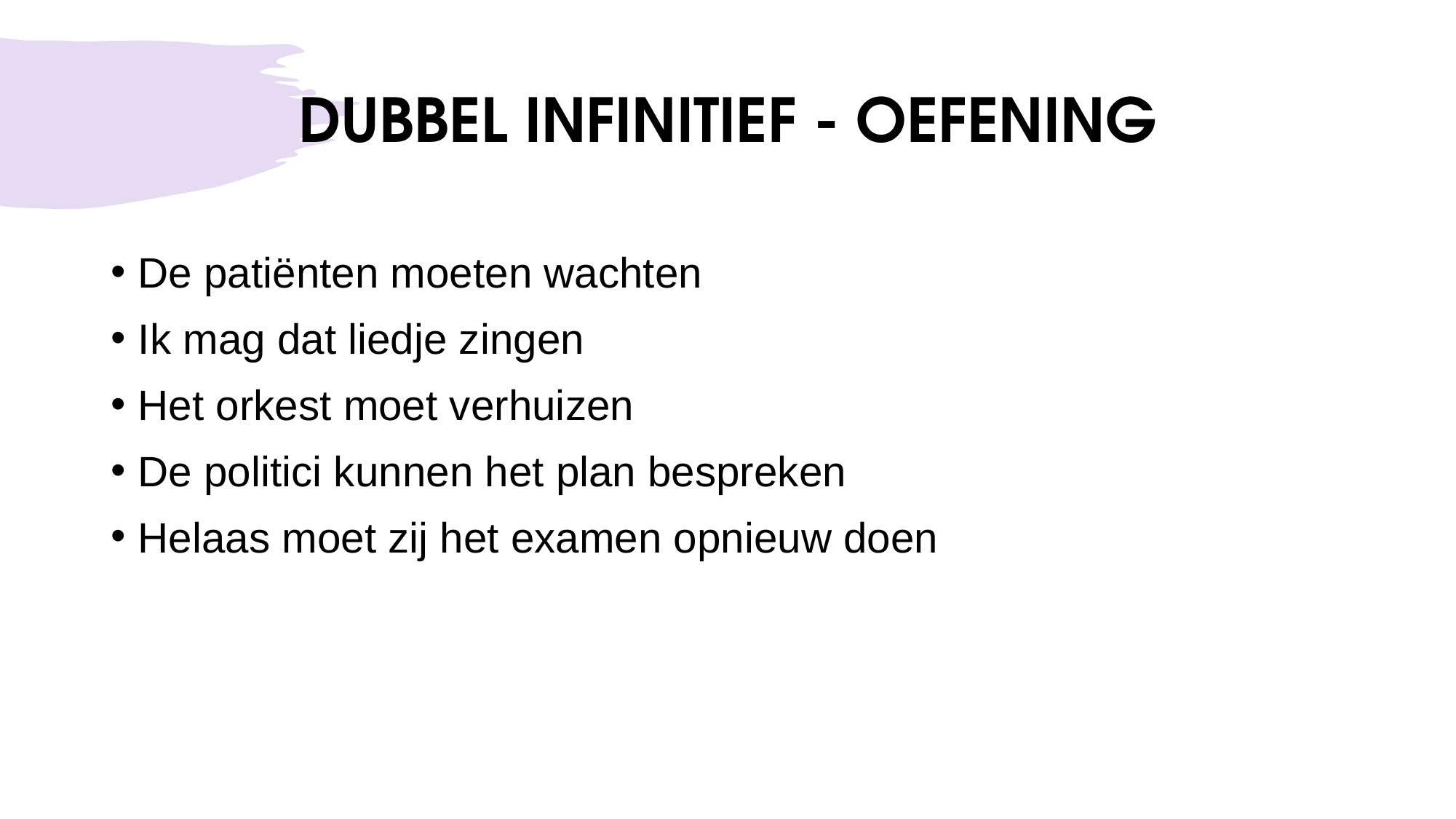

# DUBBEL INFINITIEF - OEFENING
De patiënten moeten wachten
Ik mag dat liedje zingen
Het orkest moet verhuizen
De politici kunnen het plan bespreken
Helaas moet zij het examen opnieuw doen